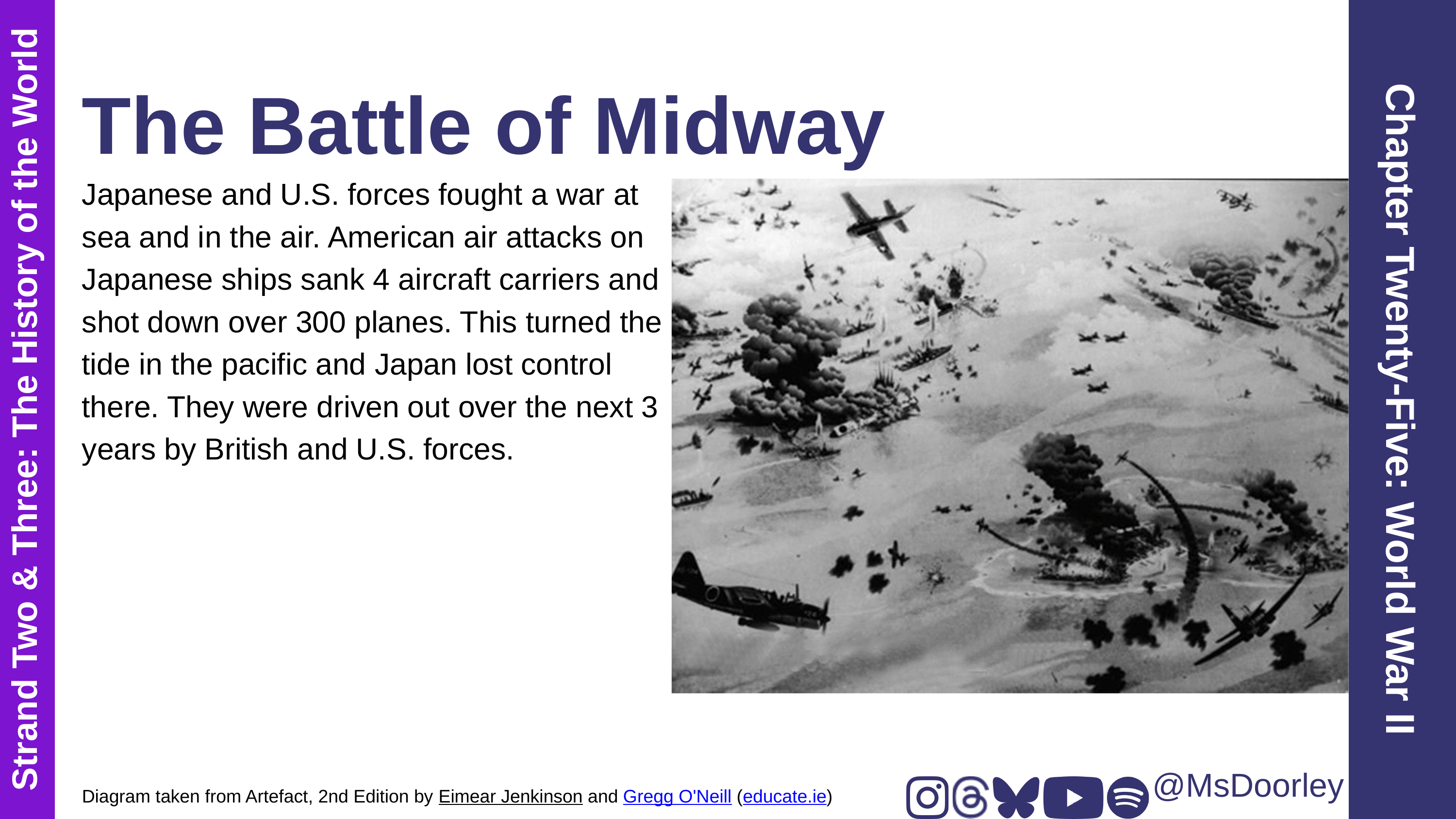

The Battle of Midway
Japanese and U.S. forces fought a war at sea and in the air. American air attacks on Japanese ships sank 4 aircraft carriers and shot down over 300 planes. This turned the tide in the pacific and Japan lost control there. They were driven out over the next 3 years by British and U.S. forces.

Chapter Twenty-Five: World War II
Strand Two & Three: The History of the World

@MsDoorley
Diagram taken from Artefact, 2nd Edition by Eimear Jenkinson and Gregg O'Neill (educate.ie)